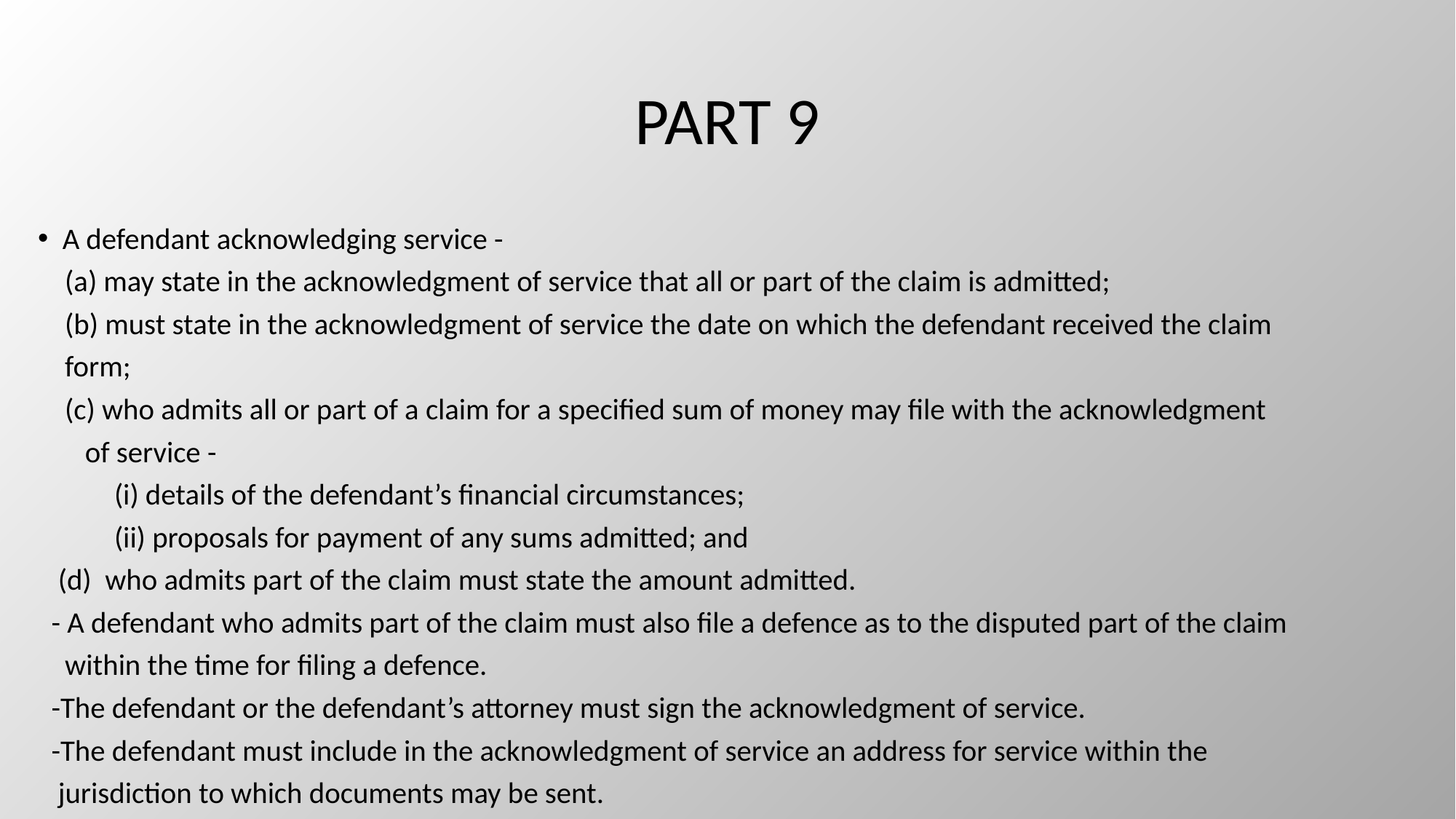

# PART 9
A defendant acknowledging service -
    (a) may state in the acknowledgment of service that all or part of the claim is admitted;
    (b) must state in the acknowledgment of service the date on which the defendant received the claim
    form;
    (c) who admits all or part of a claim for a specified sum of money may file with the acknowledgment
       of service -
	(i) details of the defendant’s financial circumstances;
	(ii) proposals for payment of any sums admitted; and
   (d)  who admits part of the claim must state the amount admitted.
  - A defendant who admits part of the claim must also file a defence as to the disputed part of the claim
    within the time for filing a defence.
  -The defendant or the defendant’s attorney must sign the acknowledgment of service.
  -The defendant must include in the acknowledgment of service an address for service within the
   jurisdiction to which documents may be sent.